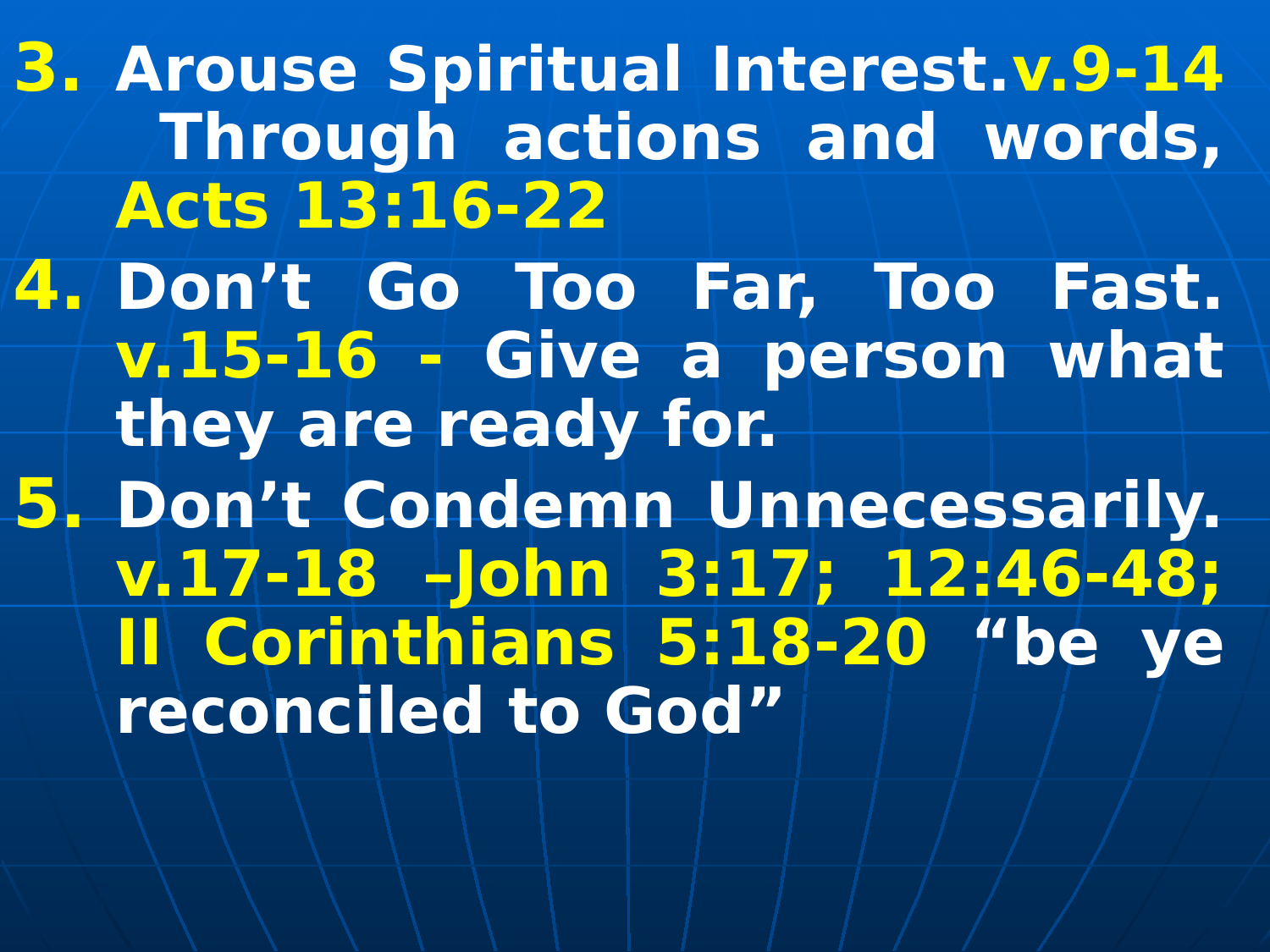

Arouse Spiritual Interest.v.9-14  Through actions and words, Acts 13:16-22
Don’t Go Too Far, Too Fast. v.15-16 - Give a person what they are ready for.
Don’t Condemn Unnecessarily. v.17-18 –John 3:17; 12:46-48; II Corinthians 5:18-20 “be ye reconciled to God”